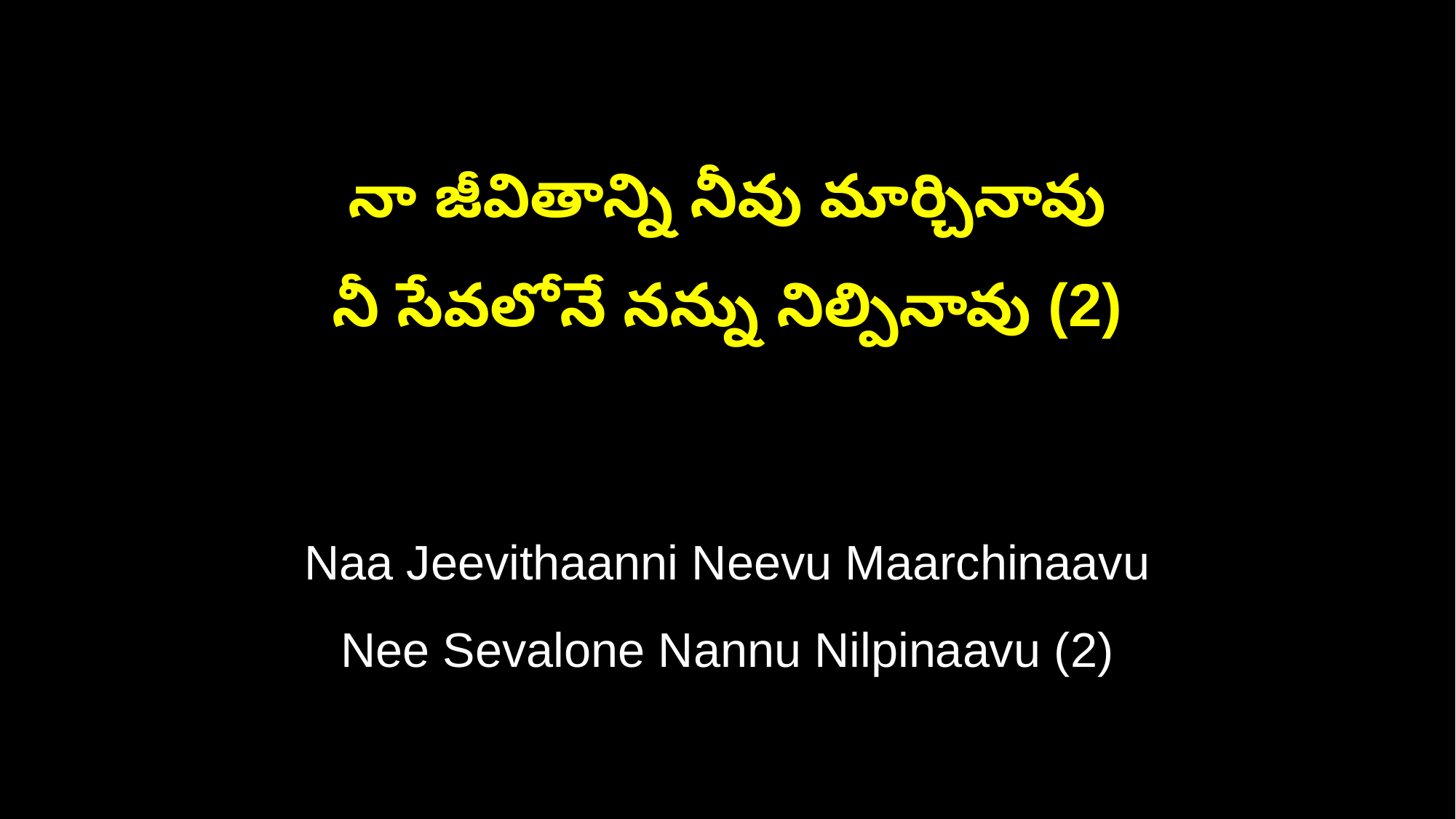

నా జీవితాన్ని నీవు మార్చినావు
నీ సేవలోనే నన్ను నిల్పినావు (2)
Naa Jeevithaanni Neevu Maarchinaavu
Nee Sevalone Nannu Nilpinaavu (2)